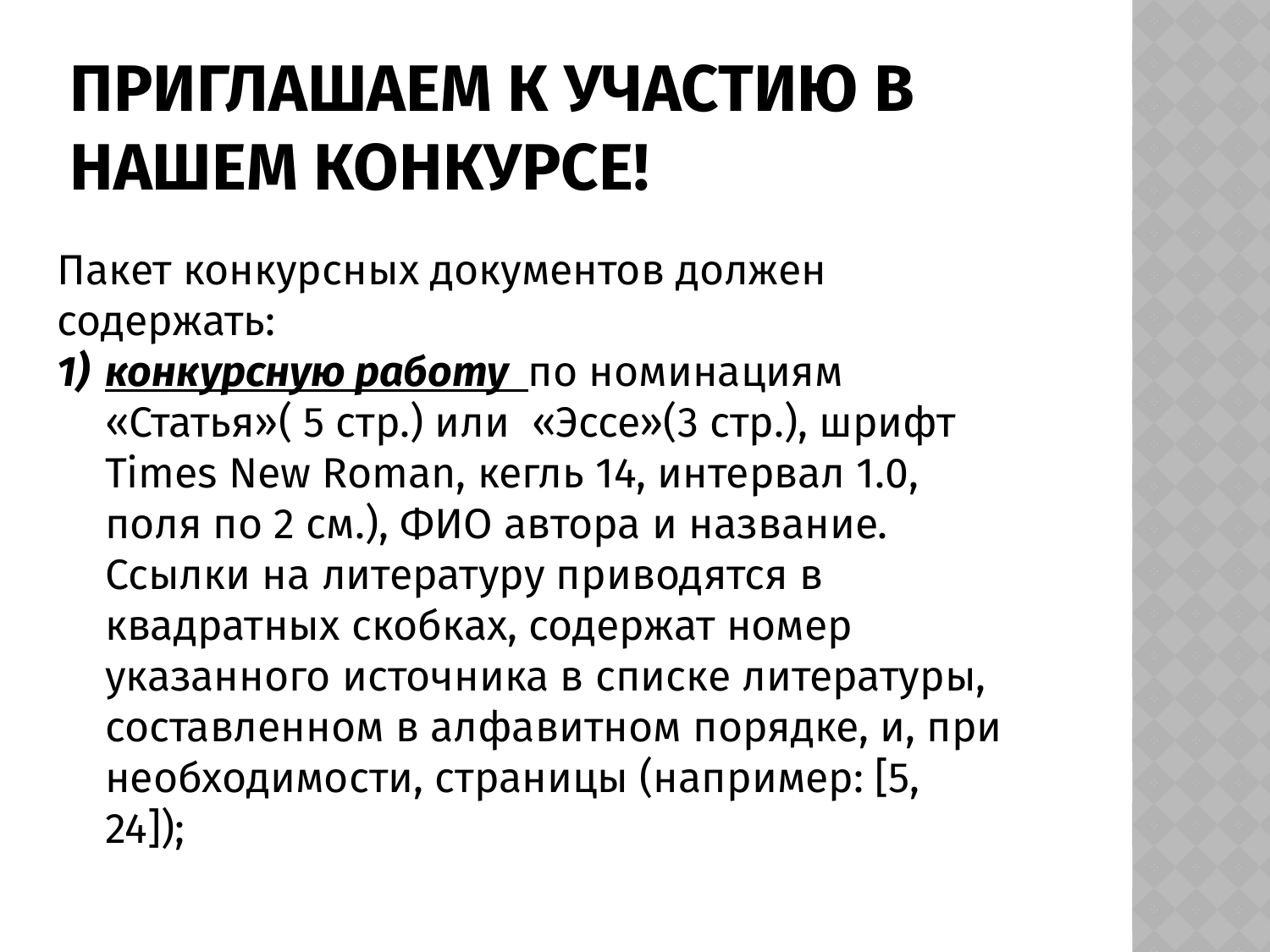

# Приглашаем к участию в нашем конкурсе!
Пакет конкурсных документов должен содержать:
конкурсную работу  по номинациям «Статья»( 5 стр.) или  «Эссе»(3 стр.), шрифт Times New Roman, кегль 14, интервал 1.0, поля по 2 см.), ФИО автора и название. Ссылки на литературу приводятся в квадратных скобках, содержат номер указанного источника в списке литературы, составленном в алфавитном порядке, и, при необходимости, страницы (например: [5, 24]);